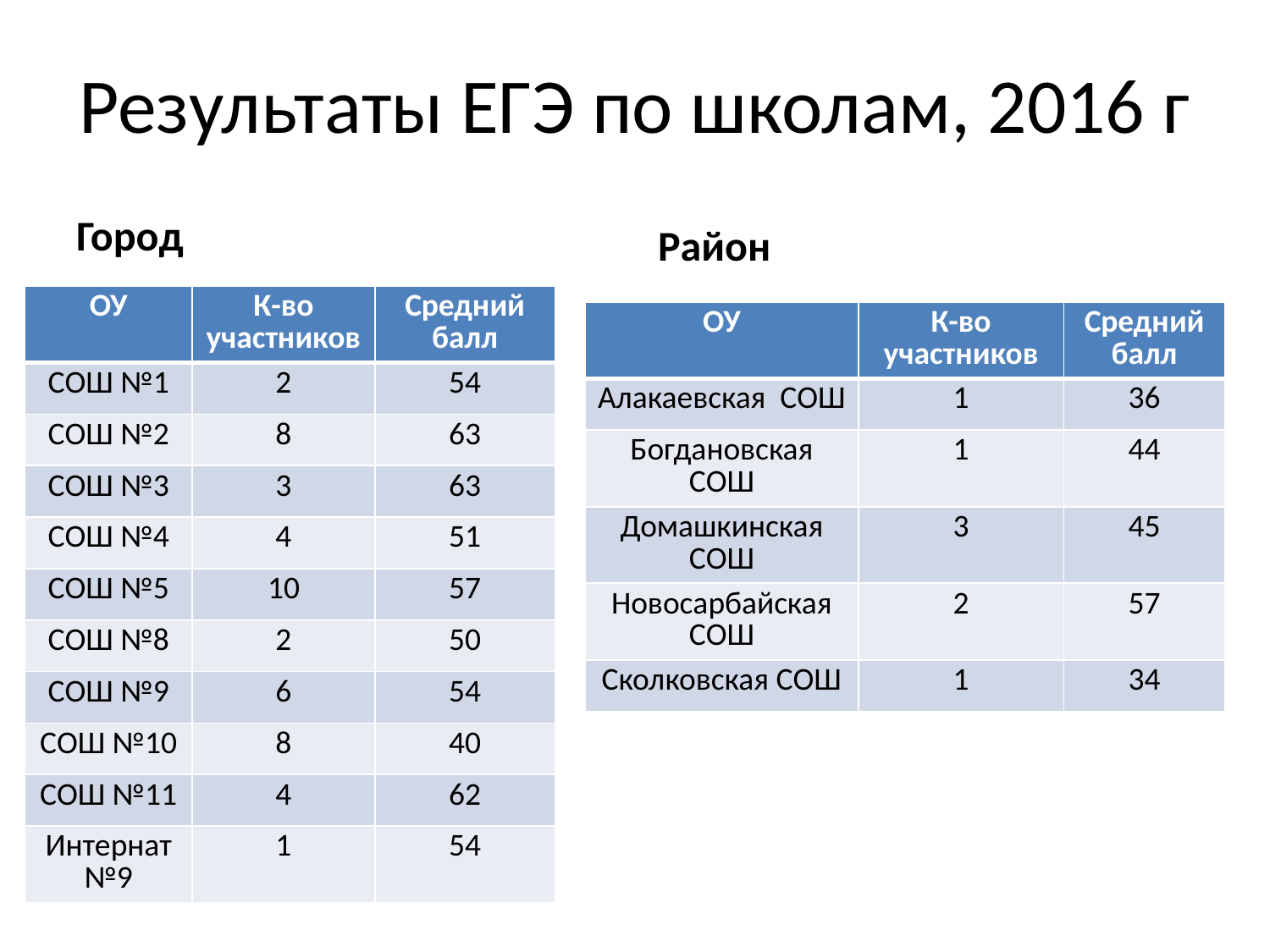

# Результаты ЕГЭ по школам, 2016 г
Город
Район
| ОУ | К-во участников | Средний балл |
| --- | --- | --- |
| СОШ №1 | 2 | 54 |
| СОШ №2 | 8 | 63 |
| СОШ №3 | 3 | 63 |
| СОШ №4 | 4 | 51 |
| СОШ №5 | 10 | 57 |
| СОШ №8 | 2 | 50 |
| СОШ №9 | 6 | 54 |
| СОШ №10 | 8 | 40 |
| СОШ №11 | 4 | 62 |
| Интернат №9 | 1 | 54 |
| ОУ | К-во участников | Средний балл |
| --- | --- | --- |
| Алакаевская СОШ | 1 | 36 |
| Богдановская СОШ | 1 | 44 |
| Домашкинская СОШ | 3 | 45 |
| Новосарбайская СОШ | 2 | 57 |
| Сколковская СОШ | 1 | 34 |